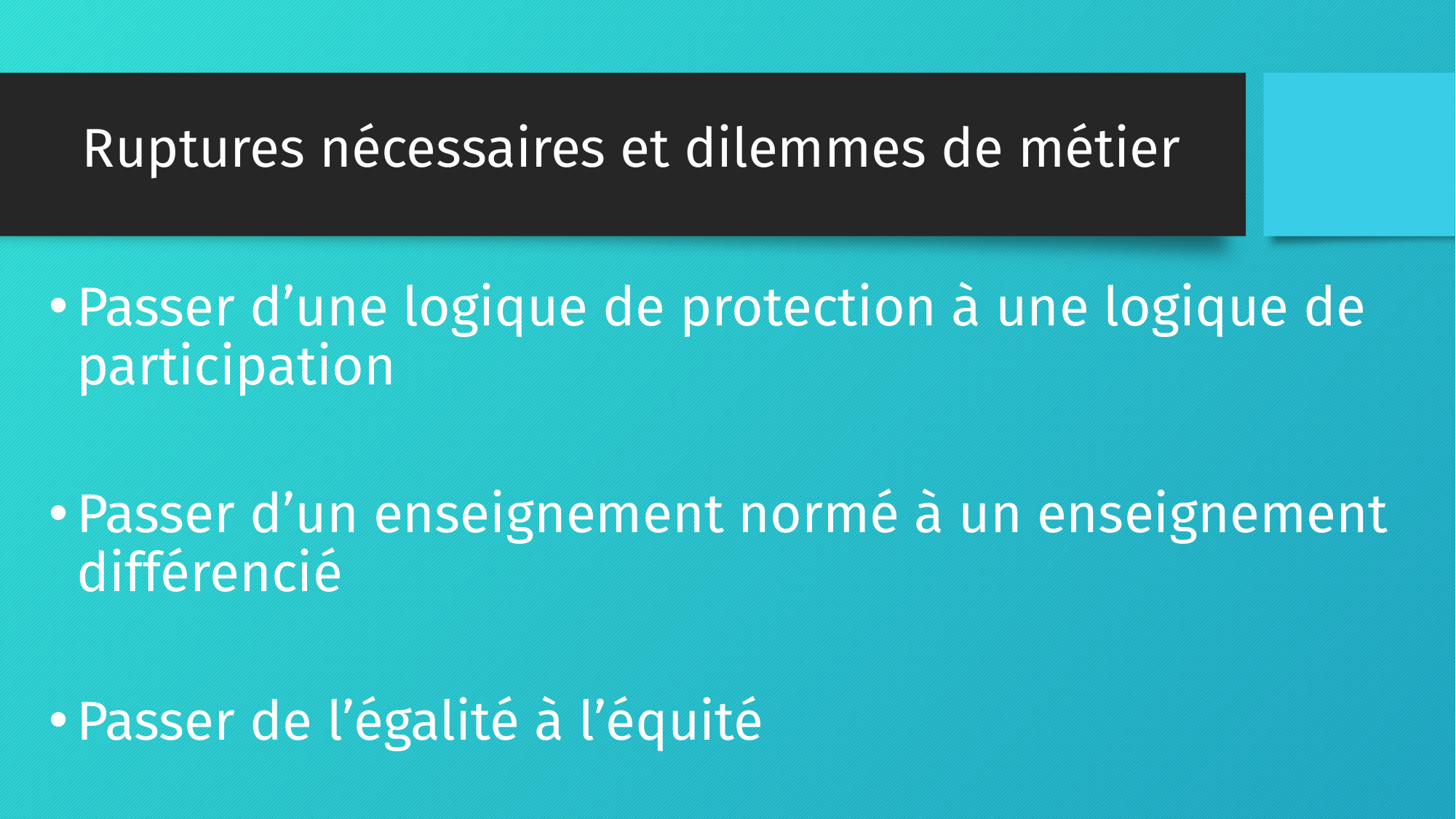

# Ruptures nécessaires et dilemmes de métier
Passer d’une logique de protection à une logique de participation

Passer d’un enseignement normé à un enseignement différencié

Passer de l’égalité à l’équité